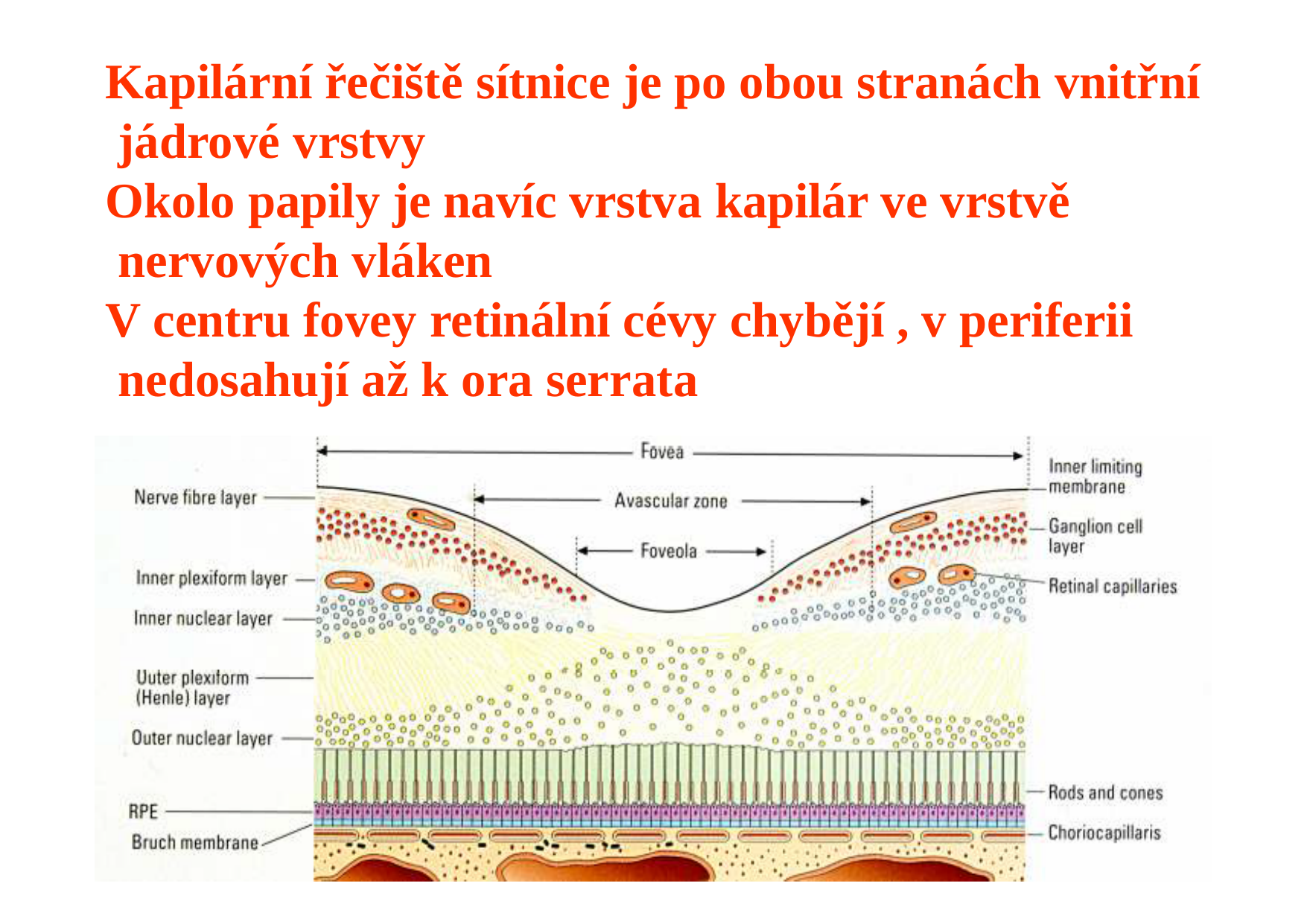

Kapilární řečiště sítnice je po obou stranách vnitřní  jádrové vrstvy
Okolo papily je navíc vrstva kapilár ve vrstvě  nervových vláken
V centru fovey retinální cévy chybějí , v periferii  nedosahují až k ora serrata